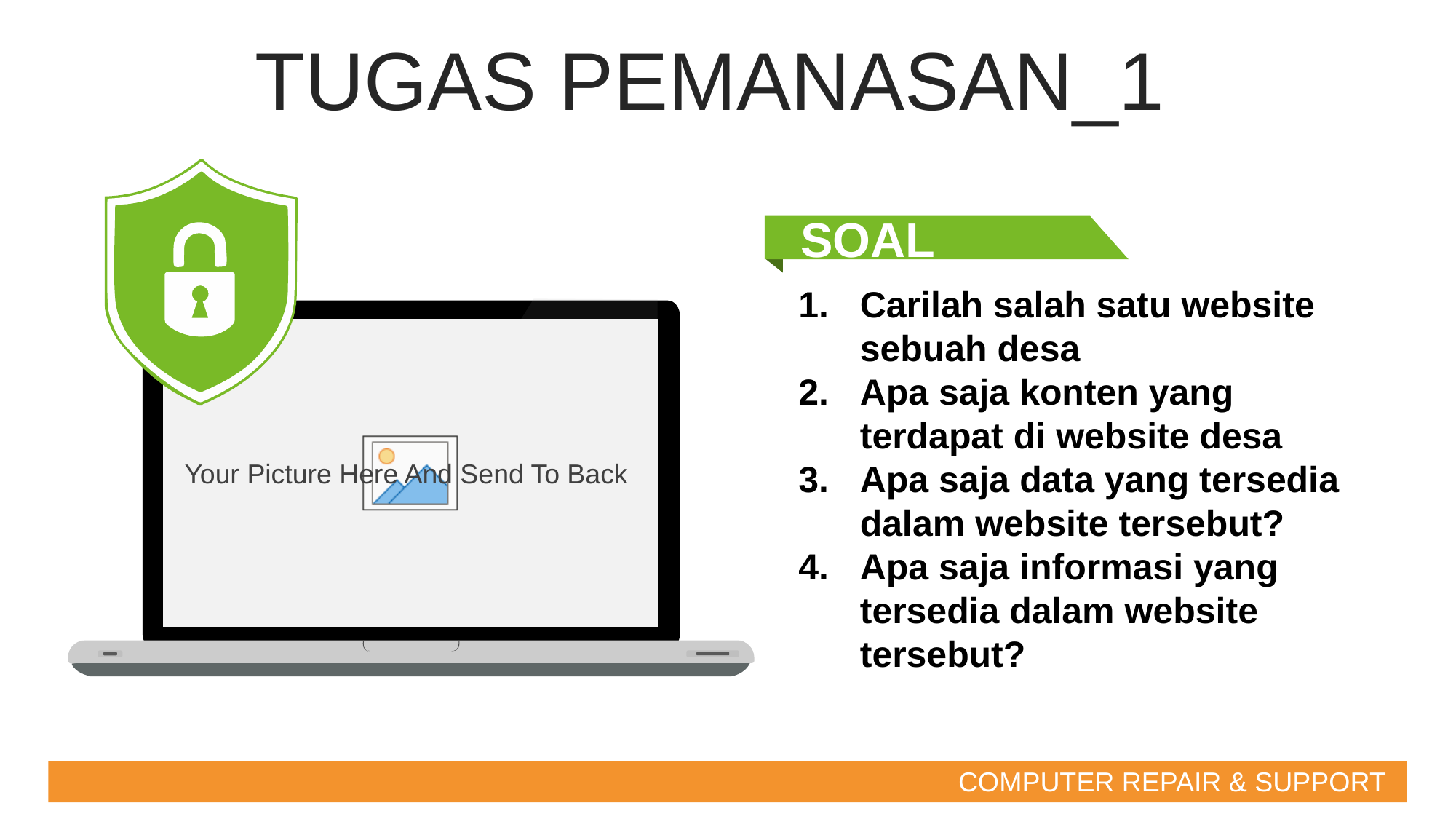

TUGAS PEMANASAN_1

SOAL
Carilah salah satu website sebuah desa
Apa saja konten yang terdapat di website desa
Apa saja data yang tersedia dalam website tersebut?
Apa saja informasi yang tersedia dalam website tersebut?

Content  C - 30%
Content  D - 90%